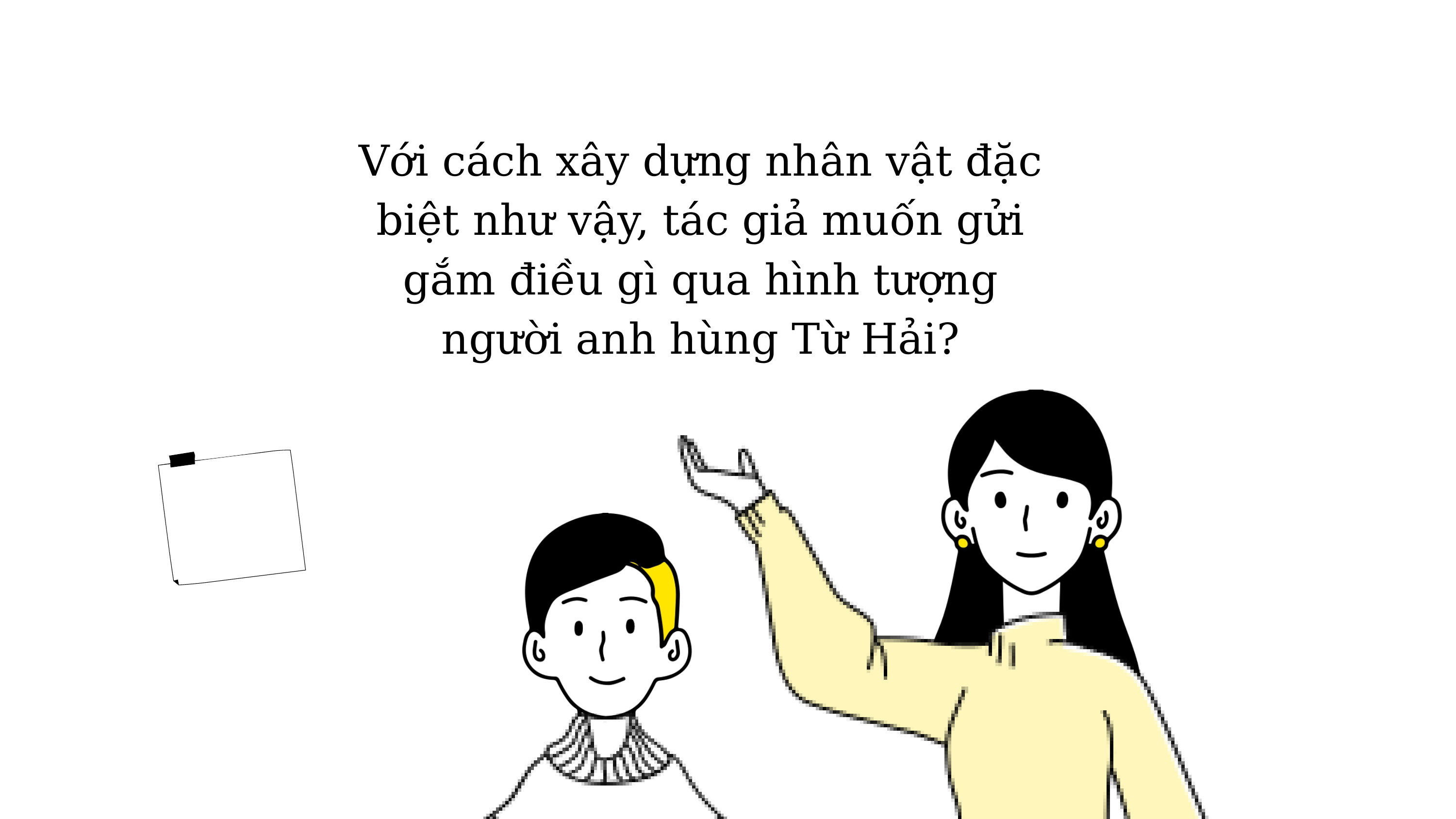

Với cách xây dựng nhân vật đặc biệt như vậy, tác giả muốn gửi gắm điều gì qua hình tượng người anh hùng Từ Hải?